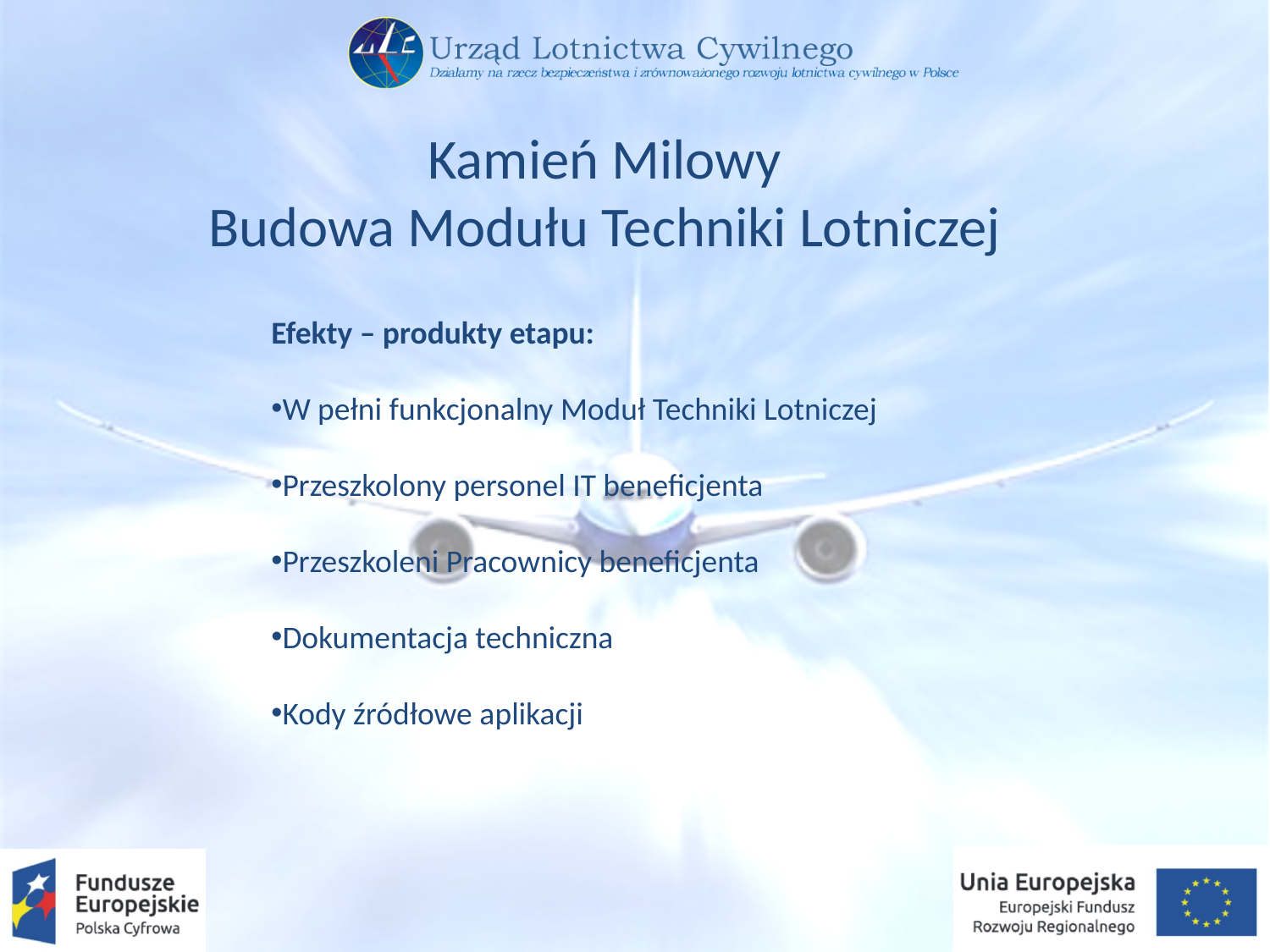

Kamień Milowy
Budowa Modułu Techniki Lotniczej
Efekty – produkty etapu:

W pełni funkcjonalny Moduł Techniki Lotniczej

Przeszkolony personel IT beneficjenta

Przeszkoleni Pracownicy beneficjenta

Dokumentacja techniczna

Kody źródłowe aplikacji